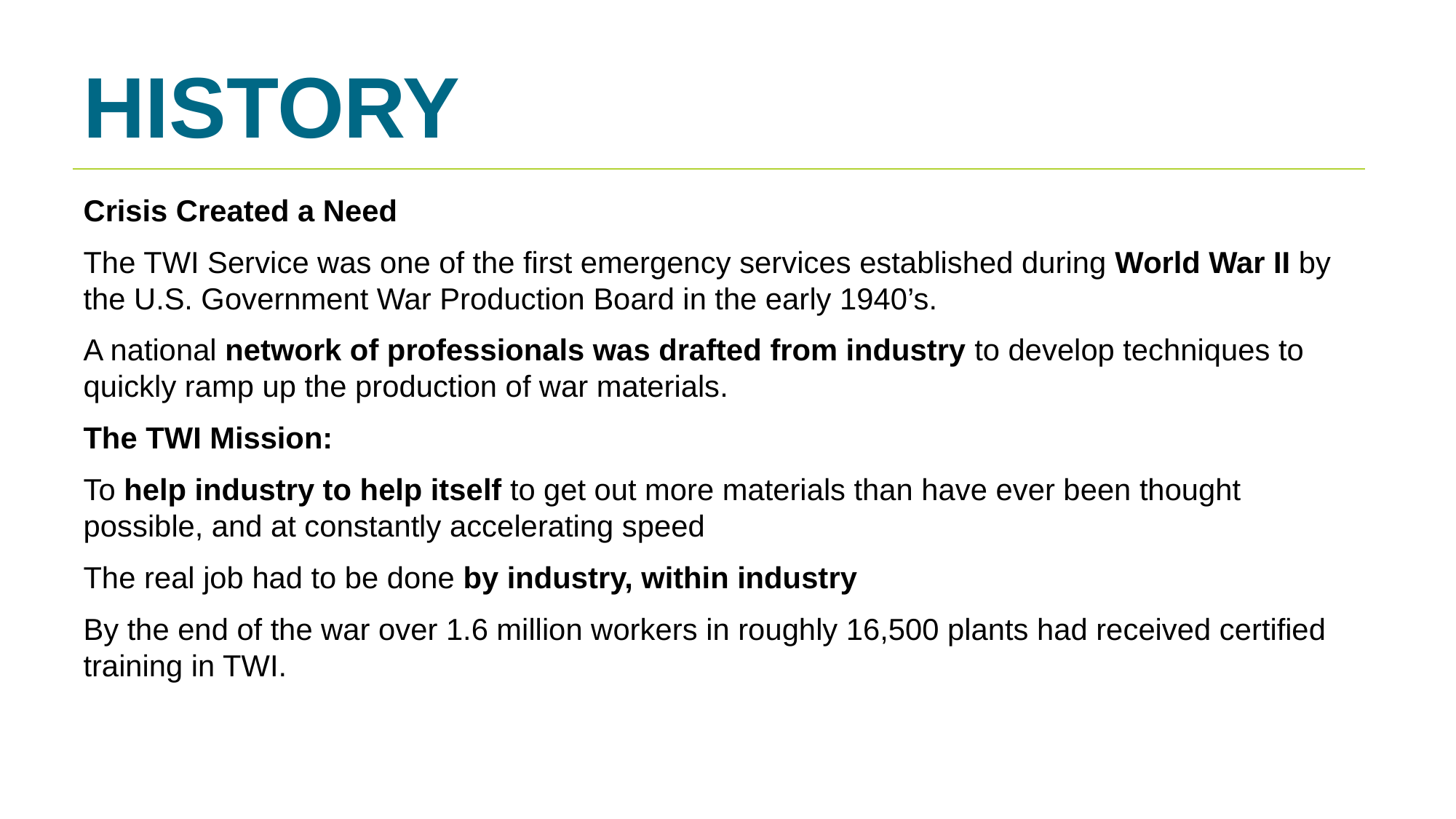

HISTORY
Crisis Created a Need
The TWI Service was one of the first emergency services established during World War II by the U.S. Government War Production Board in the early 1940’s.
A national network of professionals was drafted from industry to develop techniques to quickly ramp up the production of war materials.
The TWI Mission:
To help industry to help itself to get out more materials than have ever been thought possible, and at constantly accelerating speed
The real job had to be done by industry, within industry
By the end of the war over 1.6 million workers in roughly 16,500 plants had received certified training in TWI.